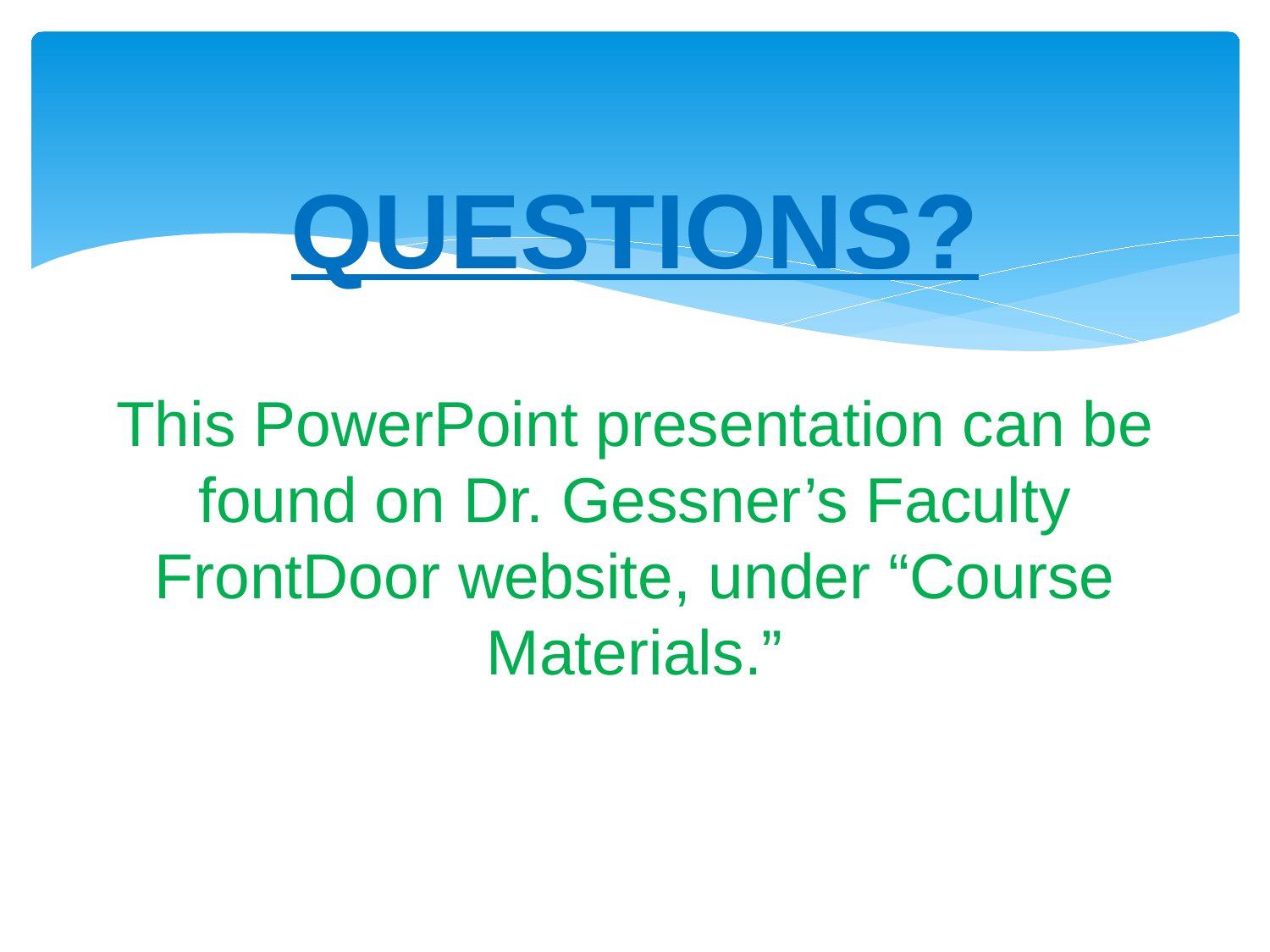

# QUESTIONS? This PowerPoint presentation can be found on Dr. Gessner’s Faculty FrontDoor website, under “Course Materials.”